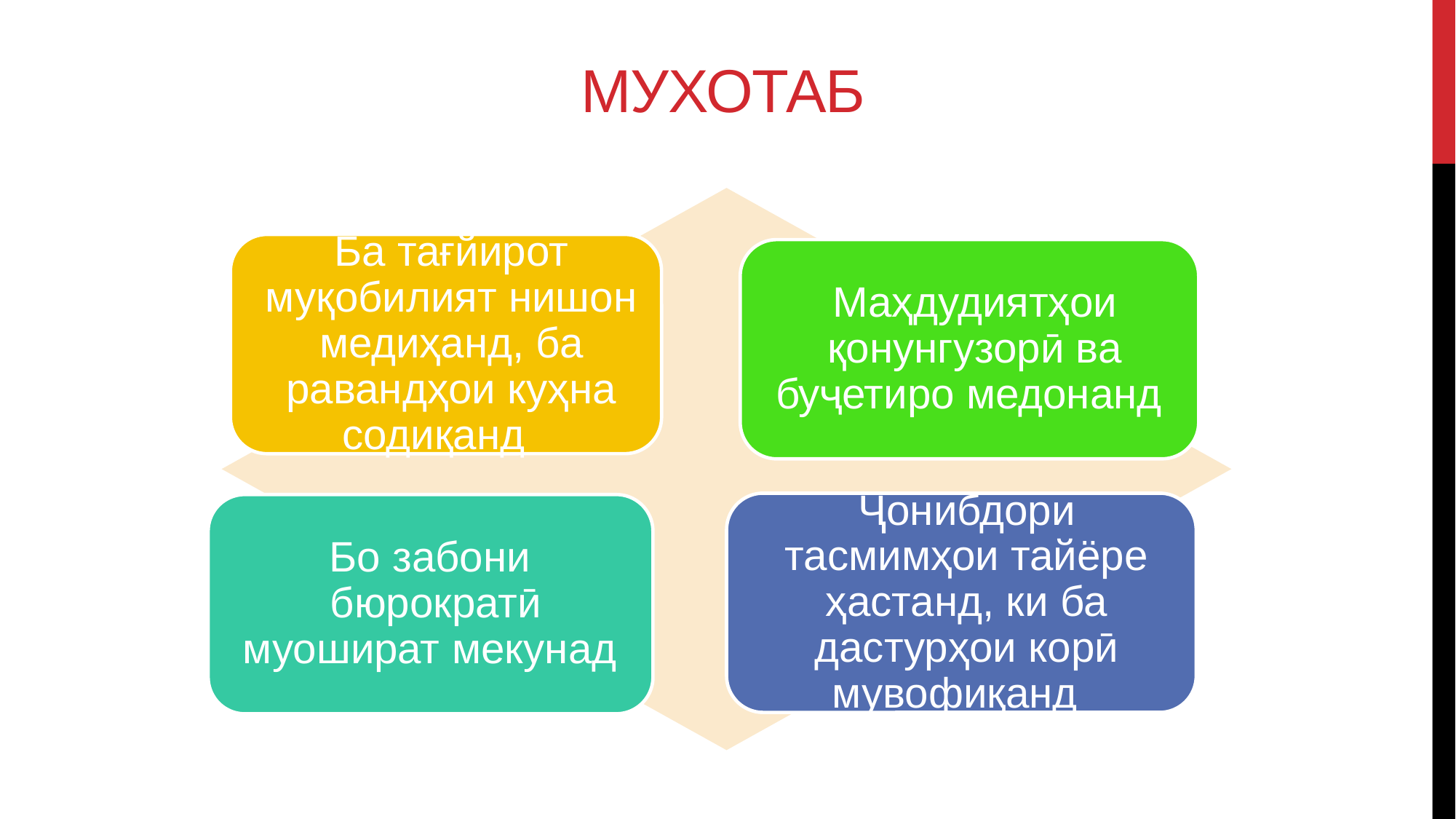

# мухотаб
Ба тағйирот муқобилият нишон медиҳанд, ба равандҳои куҳна содиқанд
Маҳдудиятҳои қонунгузорӣ ва буҷетиро медонанд
Бо забони  бюрократӣ муошират мекунад
Ҷонибдори тасмимҳои тайёре ҳастанд, ки ба дастурҳои корӣ мувофиқанд